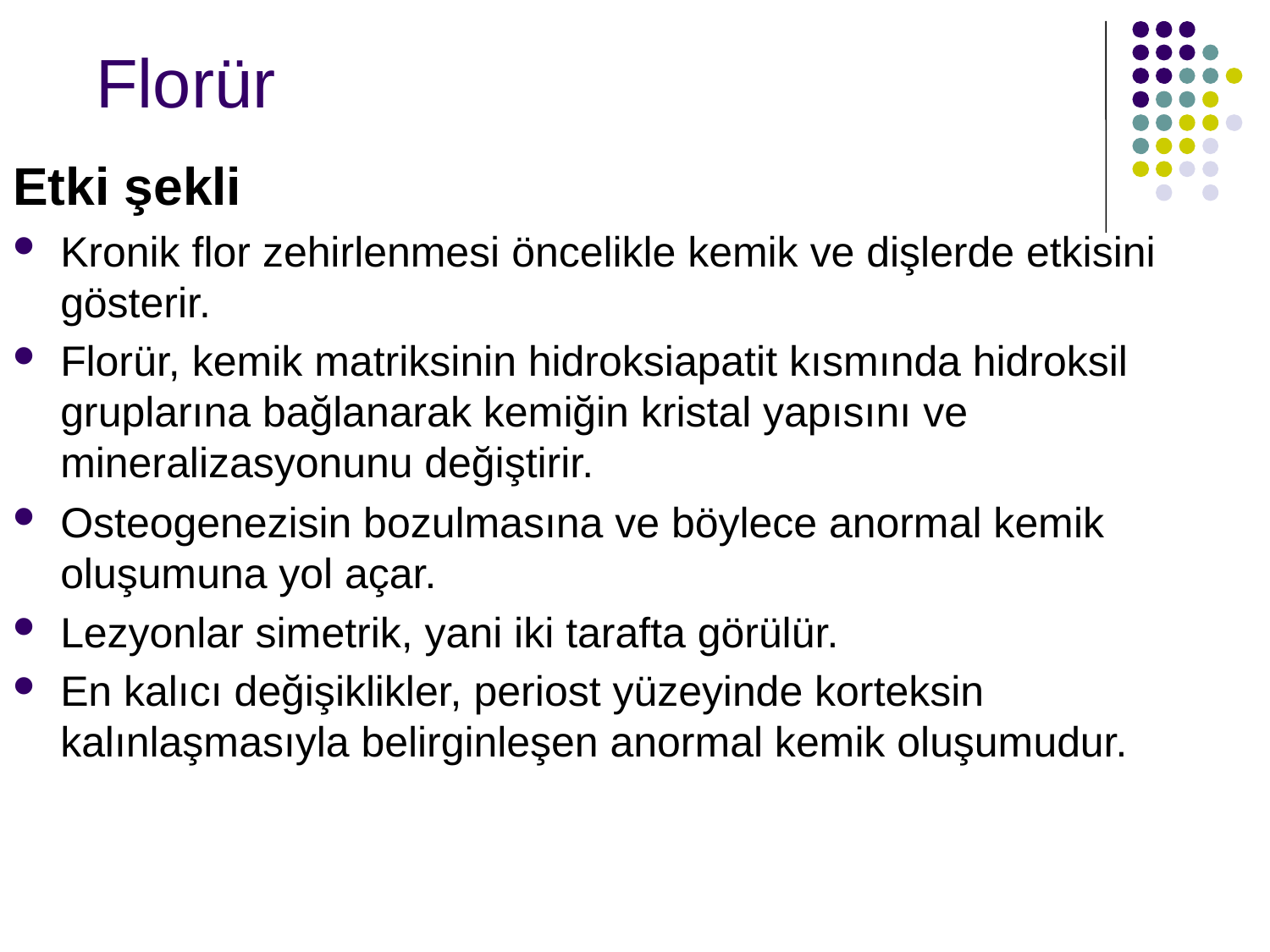

# Florür
Etki şekli
Kronik flor zehirlenmesi öncelikle kemik ve dişlerde etkisini gösterir.
Florür, kemik matriksinin hidroksiapatit kısmında hidroksil gruplarına bağlanarak kemiğin kristal yapısını ve mineralizasyonunu değiştirir.
Osteogenezisin bozulmasına ve böylece anormal kemik oluşumuna yol açar.
Lezyonlar simetrik, yani iki tarafta görülür.
En kalıcı değişiklikler, periost yüzeyinde korteksin kalınlaşmasıyla belirginleşen anormal kemik oluşumudur.